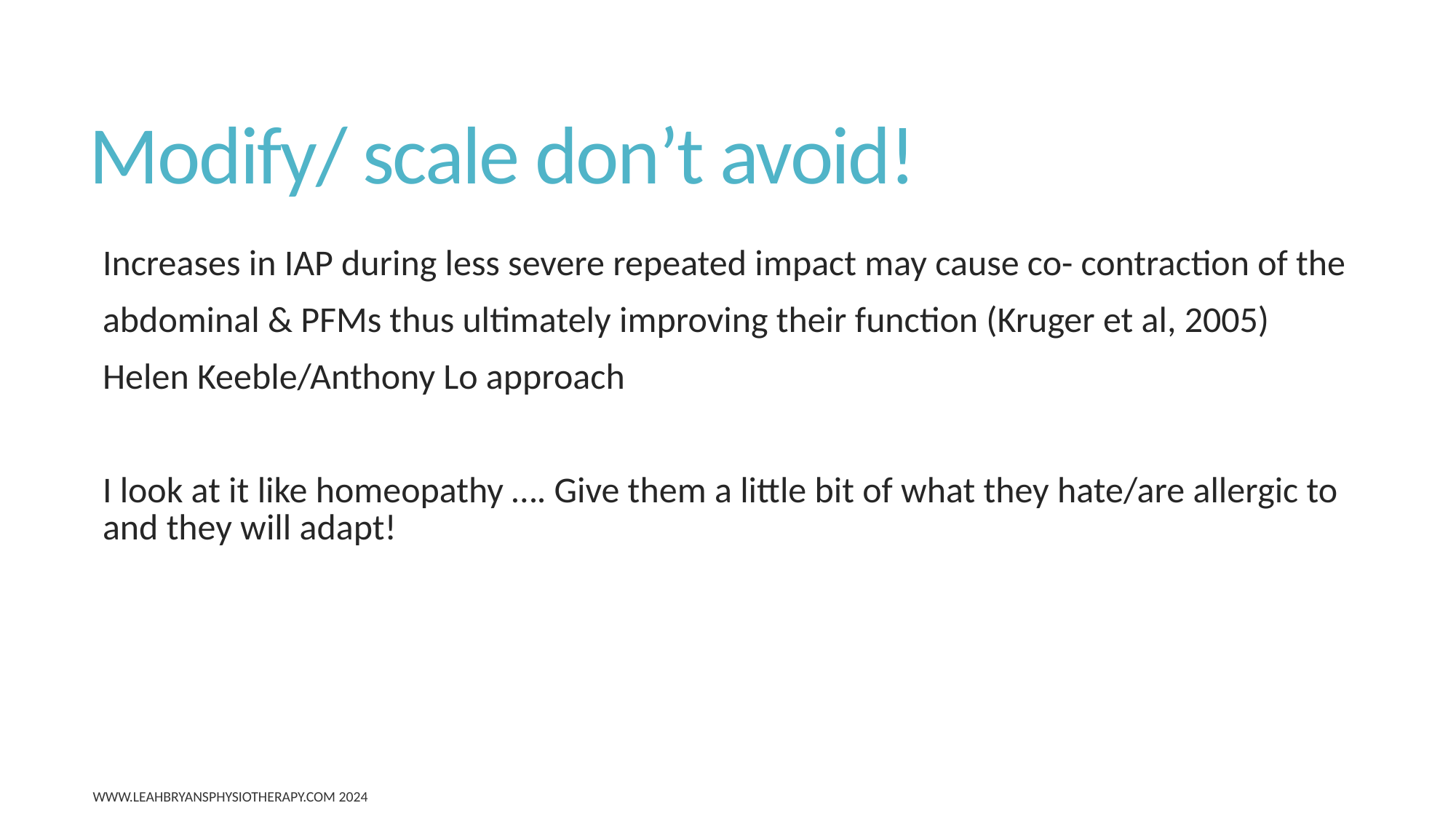

# Modify/ scale don’t avoid!
Increases in IAP during less severe repeated impact may cause co- contraction of the
abdominal & PFMs thus ultimately improving their function (Kruger et al, 2005)
Helen Keeble/Anthony Lo approach

I look at it like homeopathy …. Give them a little bit of what they hate/are allergic to and they will adapt!
www.leahbryansphysiotherapy.com 2024